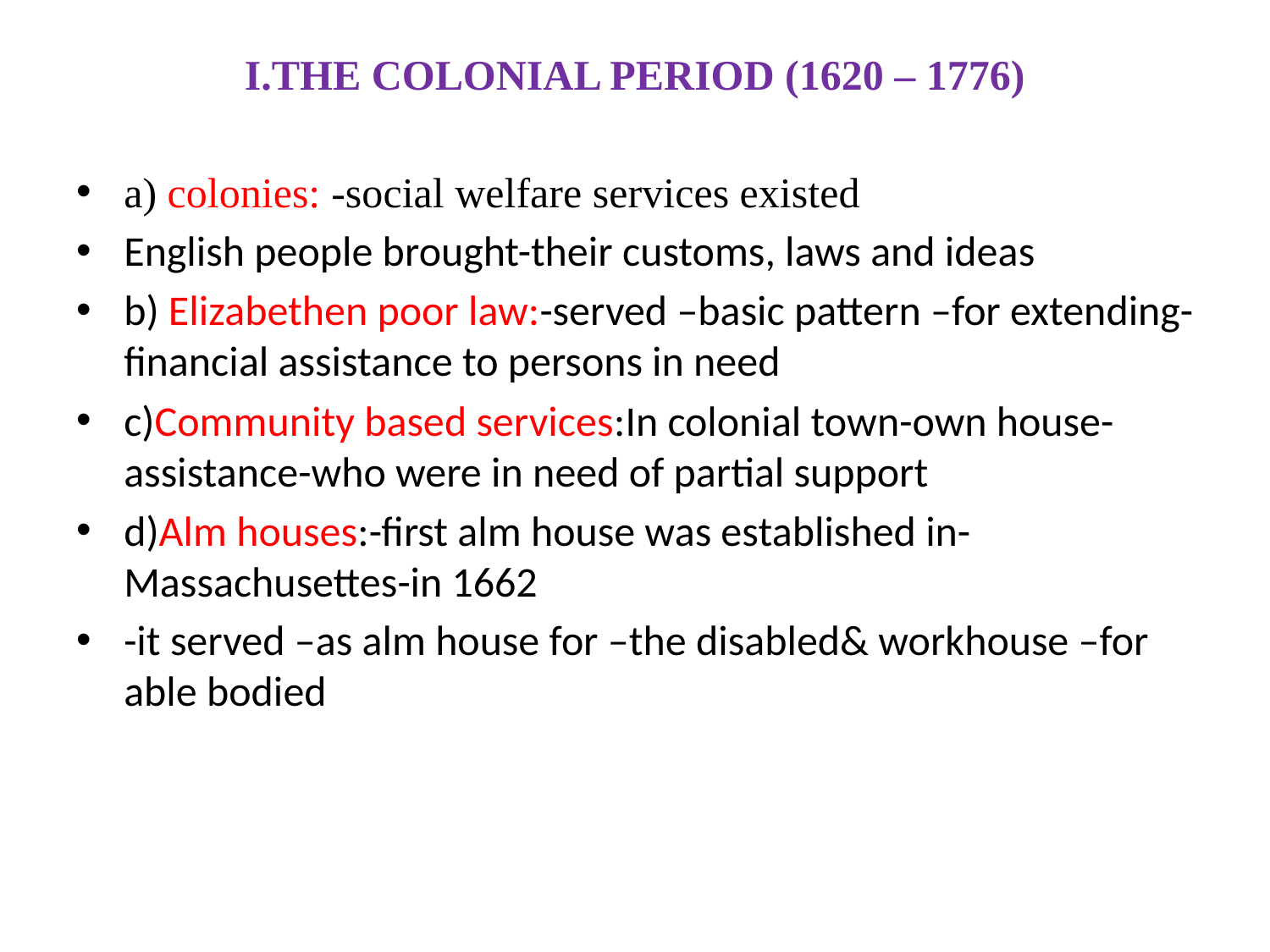

# I.THE COLONIAL PERIOD (1620 – 1776)
a) colonies: -social welfare services existed
English people brought-their customs, laws and ideas
b) Elizabethen poor law:-served –basic pattern –for extending-financial assistance to persons in need
c)Community based services:In colonial town-own house-assistance-who were in need of partial support
d)Alm houses:-first alm house was established in-Massachusettes-in 1662
-it served –as alm house for –the disabled& workhouse –for able bodied